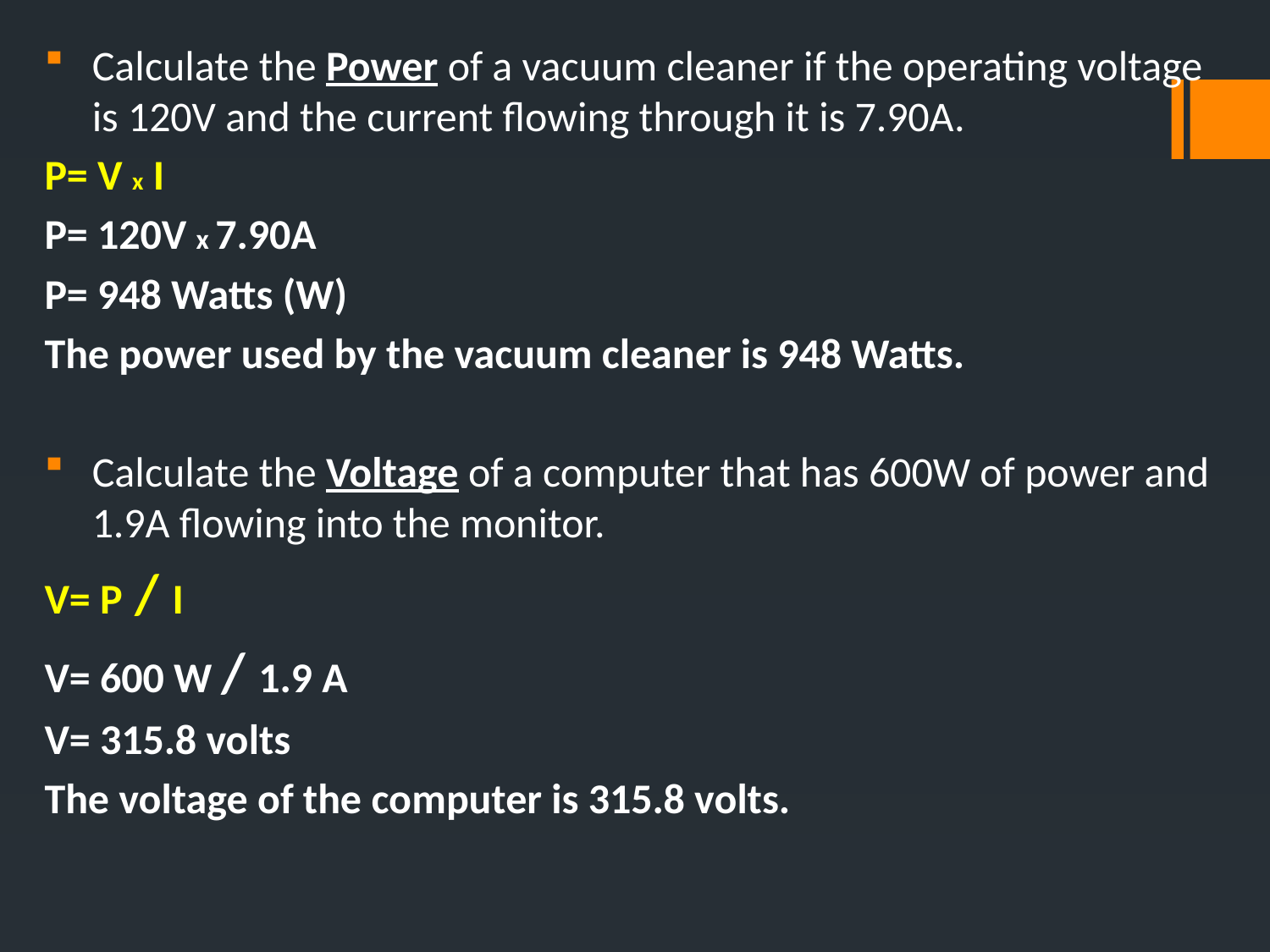

Calculate the Power of a vacuum cleaner if the operating voltage is 120V and the current flowing through it is 7.90A.
P= V x I
P= 120V x 7.90A
P= 948 Watts (W)
The power used by the vacuum cleaner is 948 Watts.

Calculate the Voltage of a computer that has 600W of power and 1.9A flowing into the monitor.
V= P / I
V= 600 W / 1.9 A
V= 315.8 volts
The voltage of the computer is 315.8 volts.